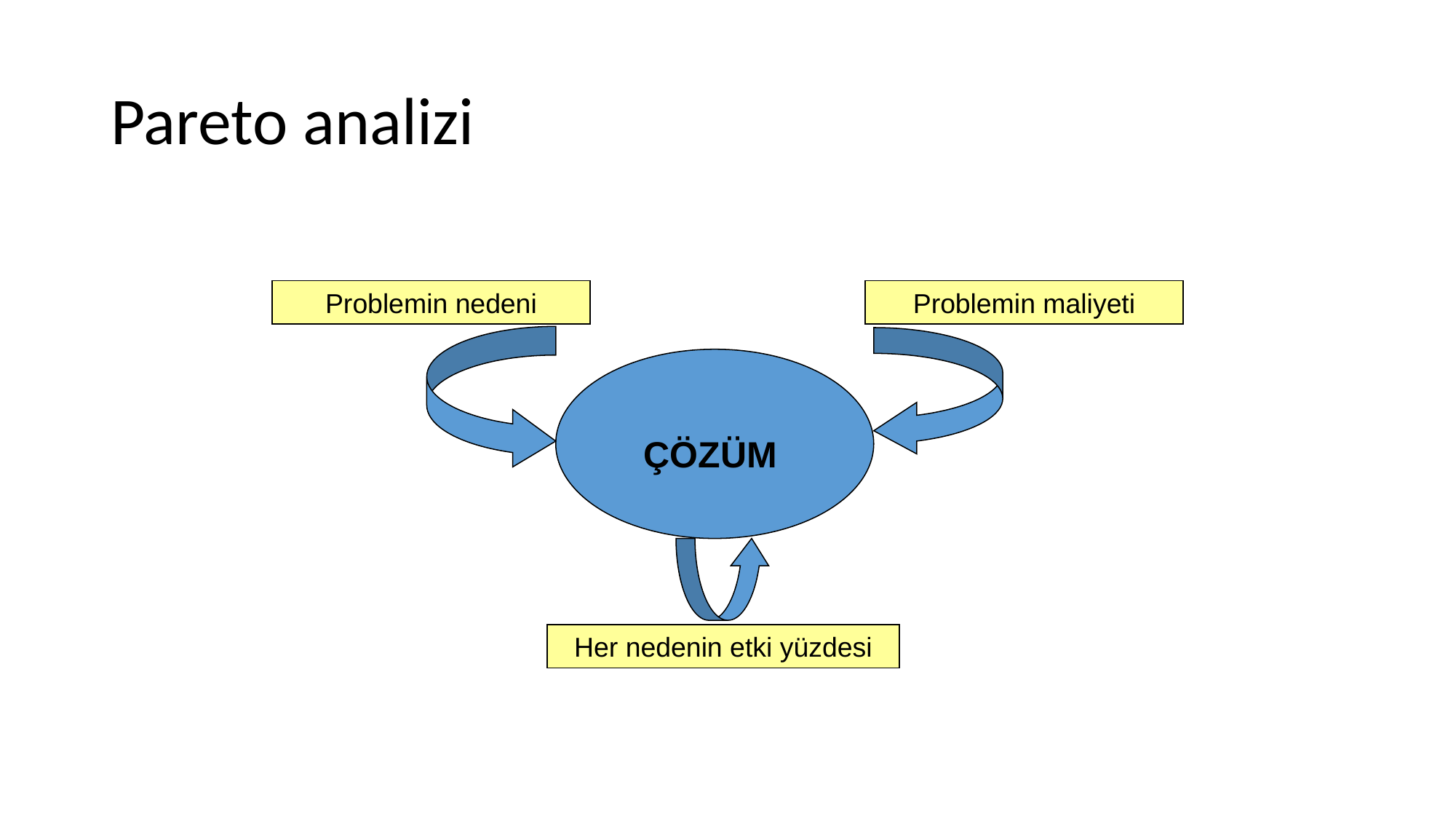

# Pareto analizi
Problemin nedeni
Problemin maliyeti

ÇÖZÜM

Her nedenin etki yüzdesi